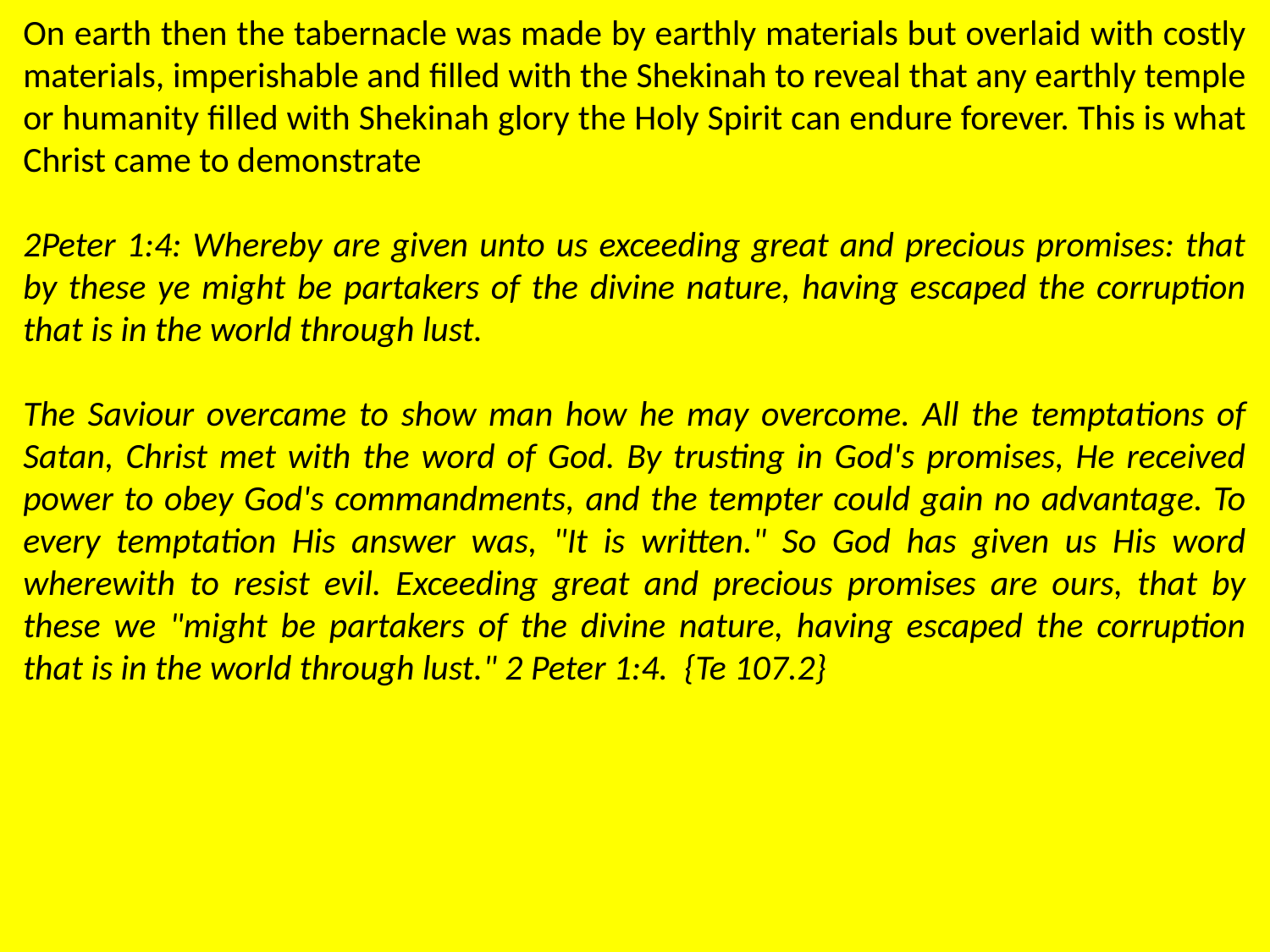

On earth then the tabernacle was made by earthly materials but overlaid with costly materials, imperishable and filled with the Shekinah to reveal that any earthly temple or humanity filled with Shekinah glory the Holy Spirit can endure forever. This is what Christ came to demonstrate

2Peter 1:4: Whereby are given unto us exceeding great and precious promises: that by these ye might be partakers of the divine nature, having escaped the corruption that is in the world through lust.

The Saviour overcame to show man how he may overcome. All the temptations of Satan, Christ met with the word of God. By trusting in God's promises, He received power to obey God's commandments, and the tempter could gain no advantage. To every temptation His answer was, "It is written." So God has given us His word wherewith to resist evil. Exceeding great and precious promises are ours, that by these we "might be partakers of the divine nature, having escaped the corruption that is in the world through lust." 2 Peter 1:4.  {Te 107.2}